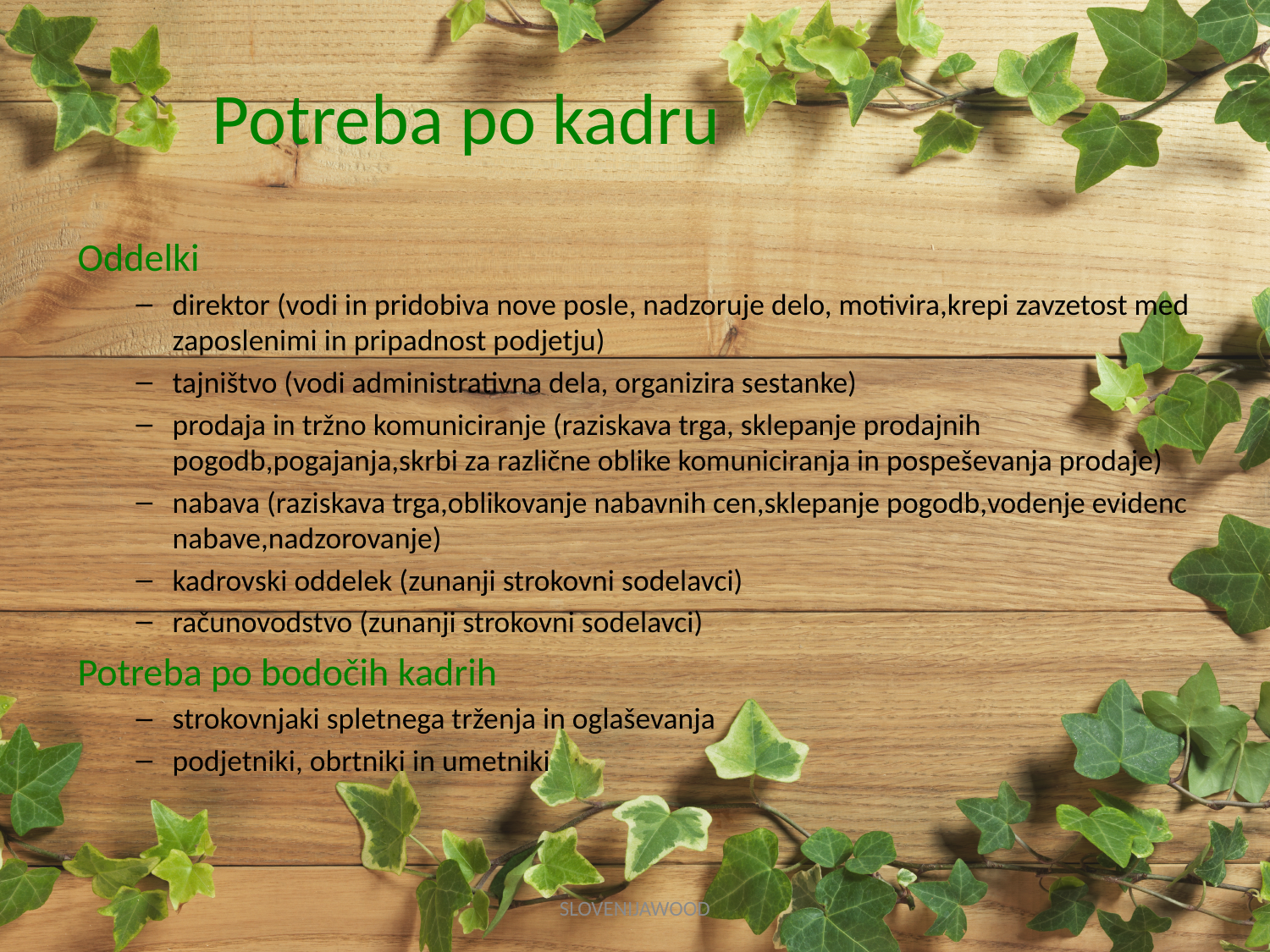

# Potreba po kadru
Oddelki
direktor (vodi in pridobiva nove posle, nadzoruje delo, motivira,krepi zavzetost med zaposlenimi in pripadnost podjetju)
tajništvo (vodi administrativna dela, organizira sestanke)
prodaja in tržno komuniciranje (raziskava trga, sklepanje prodajnih pogodb,pogajanja,skrbi za različne oblike komuniciranja in pospeševanja prodaje)
nabava (raziskava trga,oblikovanje nabavnih cen,sklepanje pogodb,vodenje evidenc nabave,nadzorovanje)
kadrovski oddelek (zunanji strokovni sodelavci)
računovodstvo (zunanji strokovni sodelavci)
Potreba po bodočih kadrih
strokovnjaki spletnega trženja in oglaševanja
podjetniki, obrtniki in umetniki

SLOVENIJAWOOD